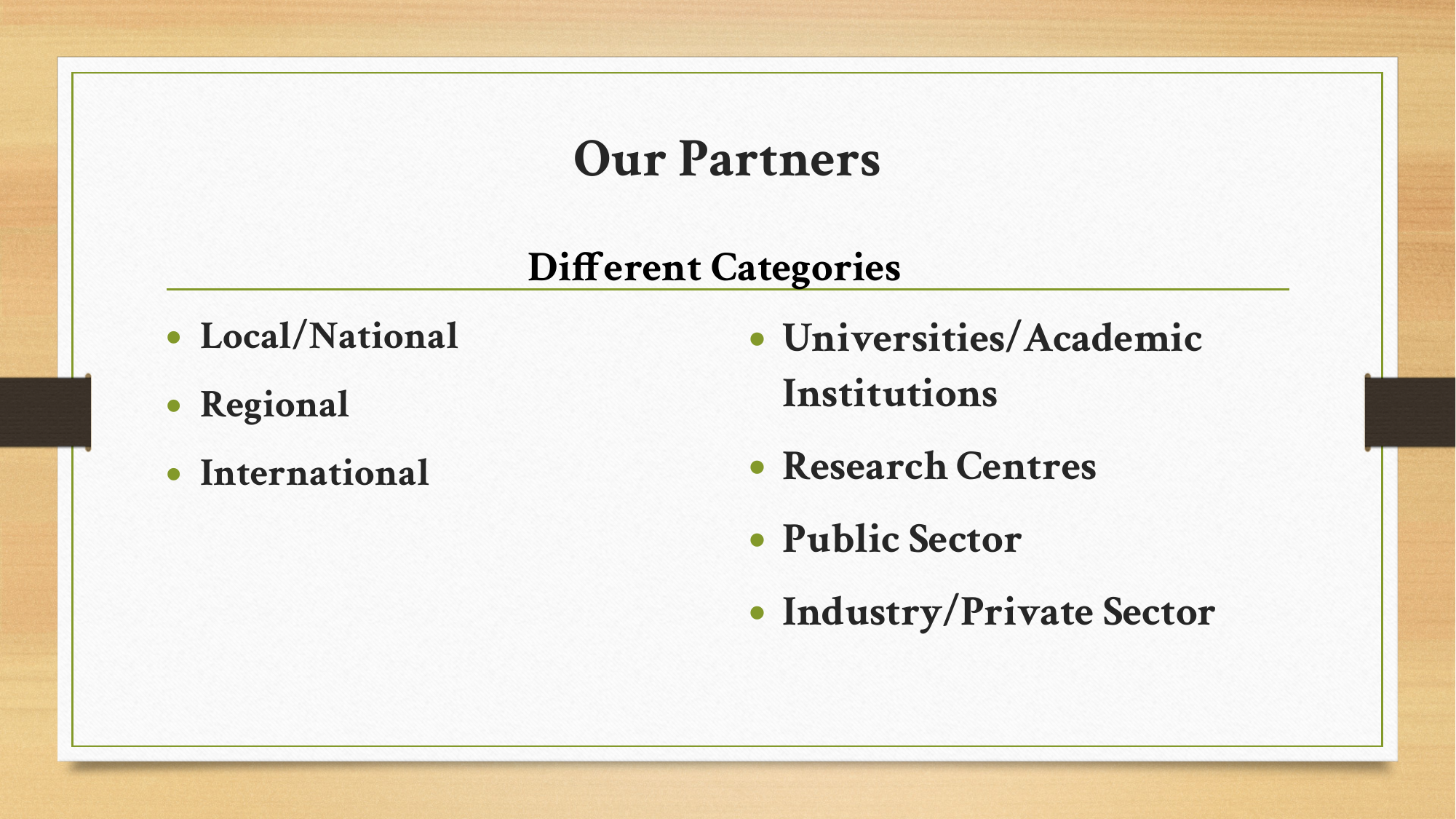

# Our Partners
Different Categories
Local/National
Regional
International
Universities/Academic Institutions
Research Centres
Public Sector
Industry/Private Sector